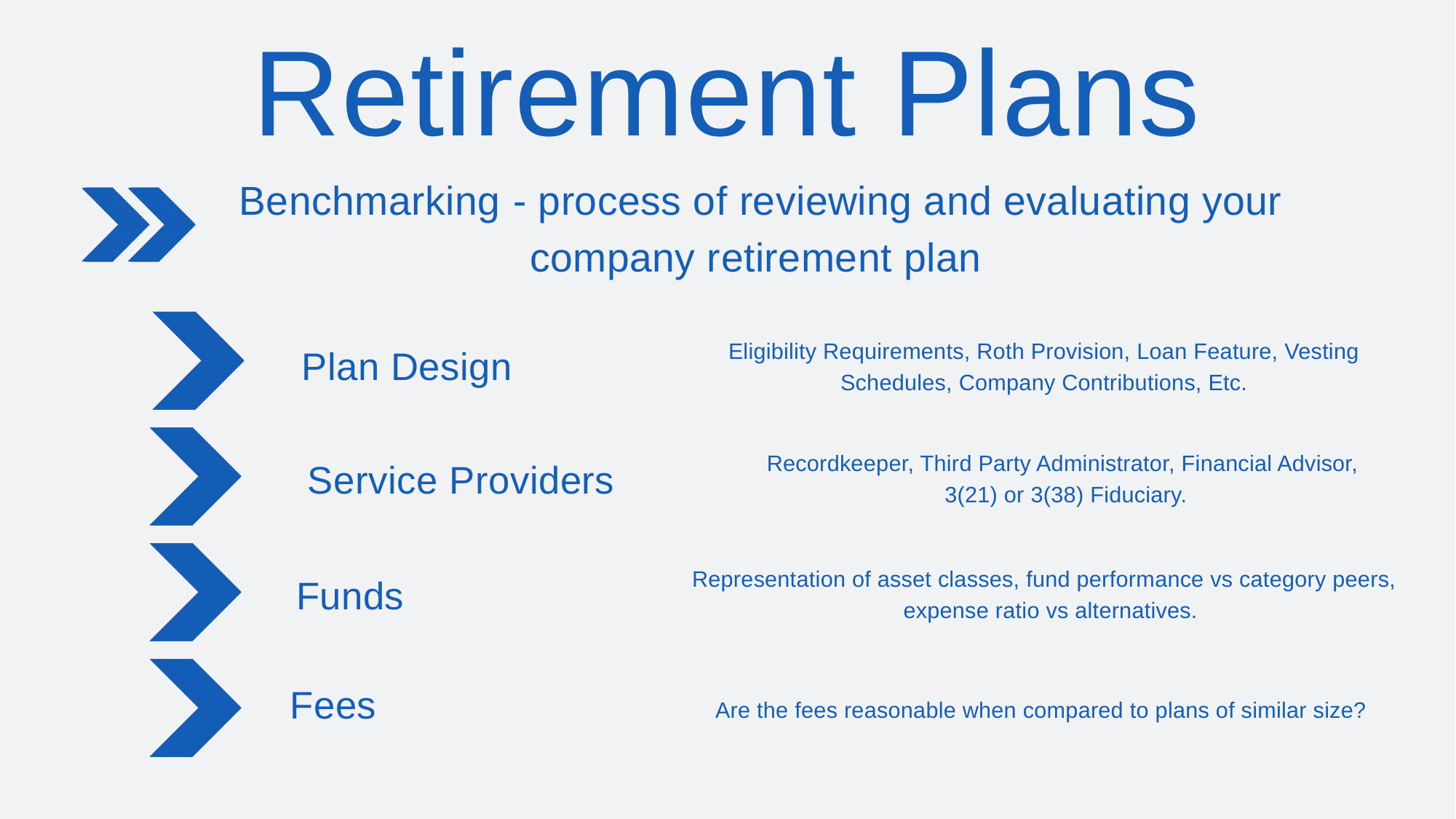

Retirement Plans
Benchmarking - process of reviewing and evaluating your company retirement plan

Eligibility Requirements, Roth Provision, Loan Feature, Vesting Schedules, Company Contributions, Etc.
Plan Design

Recordkeeper, Third Party Administrator, Financial Advisor,
 3(21) or 3(38) Fiduciary.
Service Providers

Representation of asset classes, fund performance vs category peers,
  expense ratio vs alternatives.
Funds

Fees
Are the fees reasonable when compared to plans of similar size?